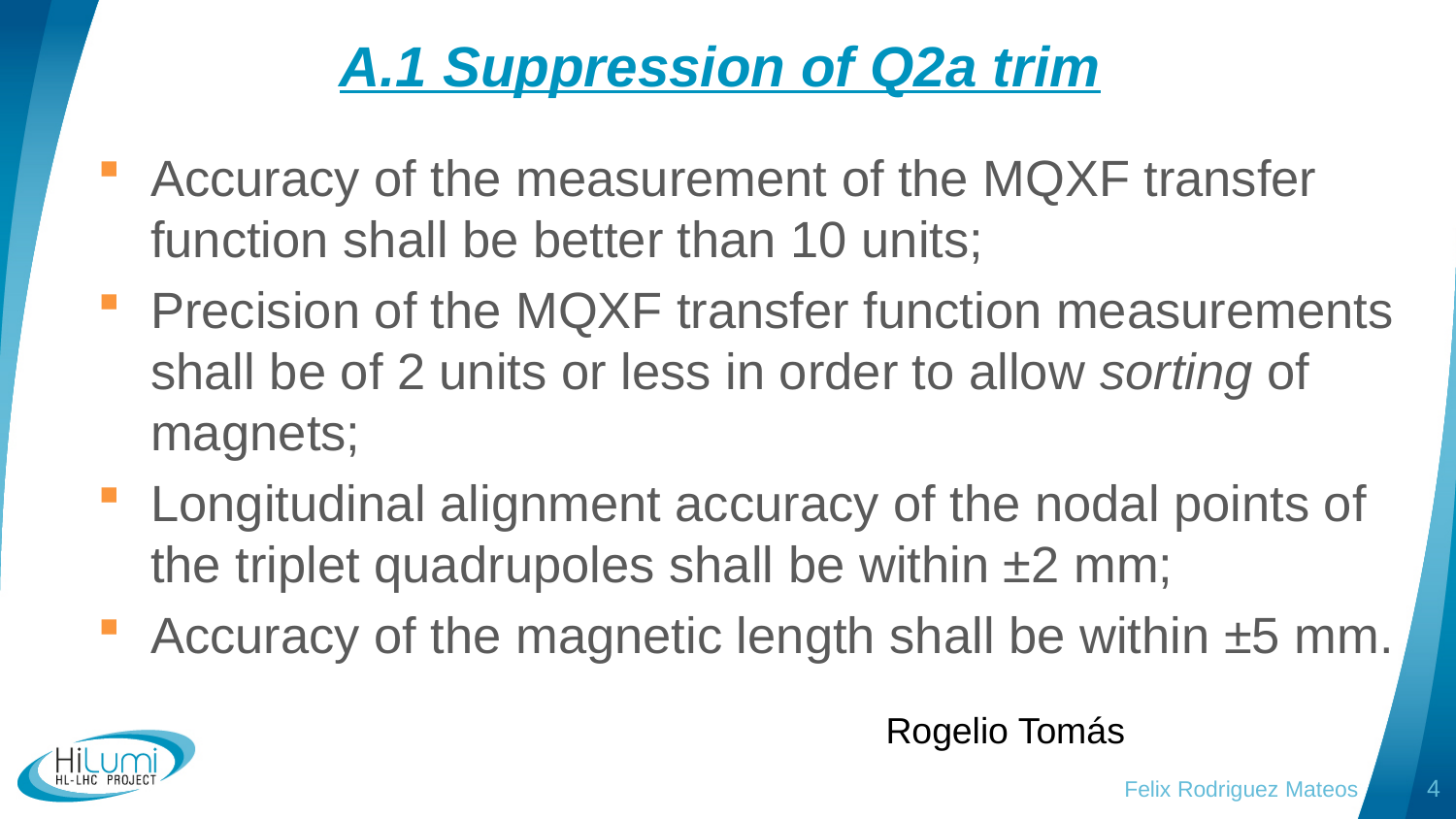

# A.1 Suppression of Q2a trim
Accuracy of the measurement of the MQXF transfer function shall be better than 10 units;
Precision of the MQXF transfer function measurements shall be of 2 units or less in order to allow sorting of magnets;
Longitudinal alignment accuracy of the nodal points of the triplet quadrupoles shall be within ±2 mm;
Accuracy of the magnetic length shall be within ±5 mm.

Rogelio Tomás
Felix Rodriguez Mateos
4